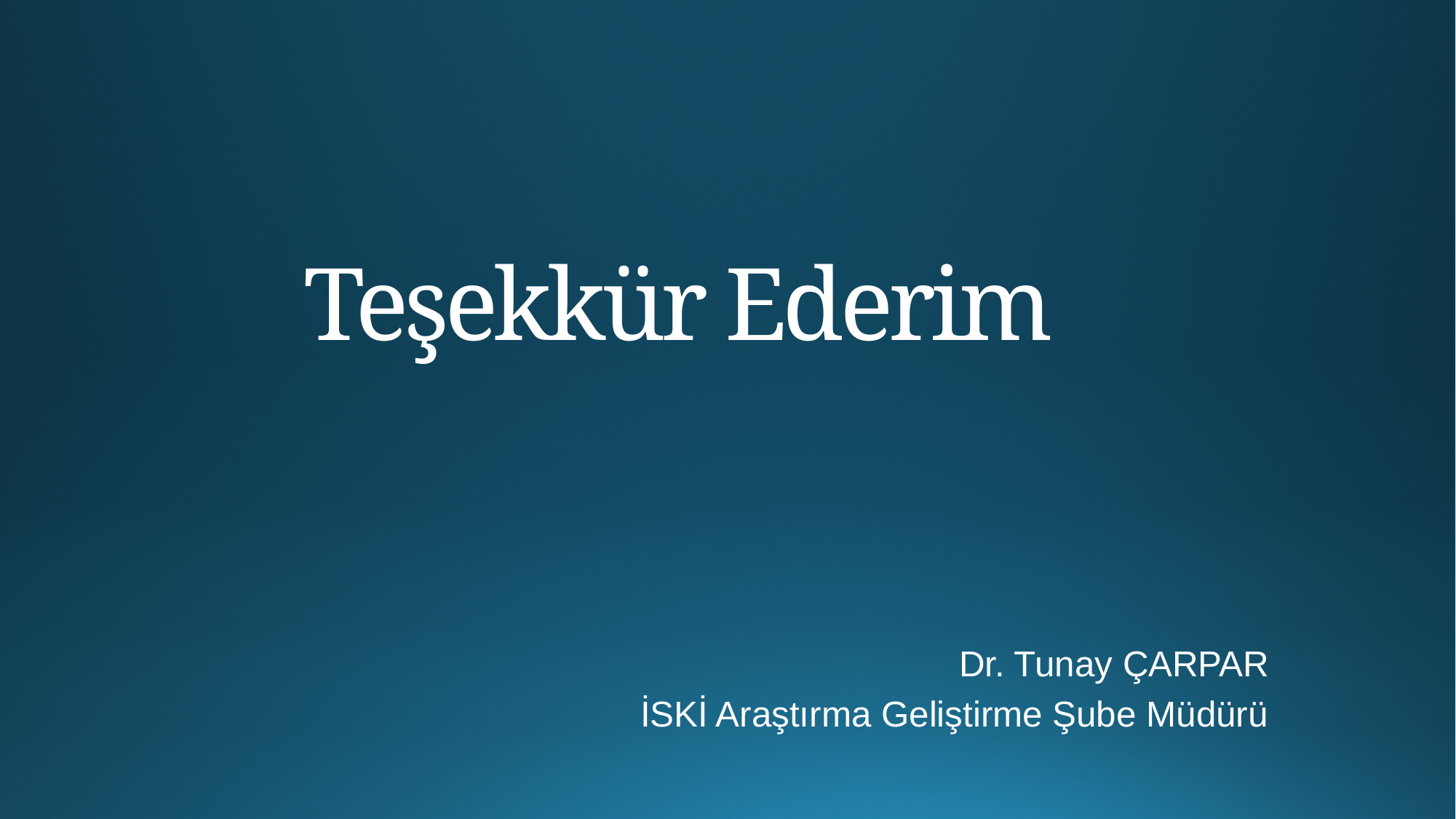

# Teşekkür Ederim
Dr. Tunay ÇARPAR
İSKİ Araştırma Geliştirme Şube Müdürü